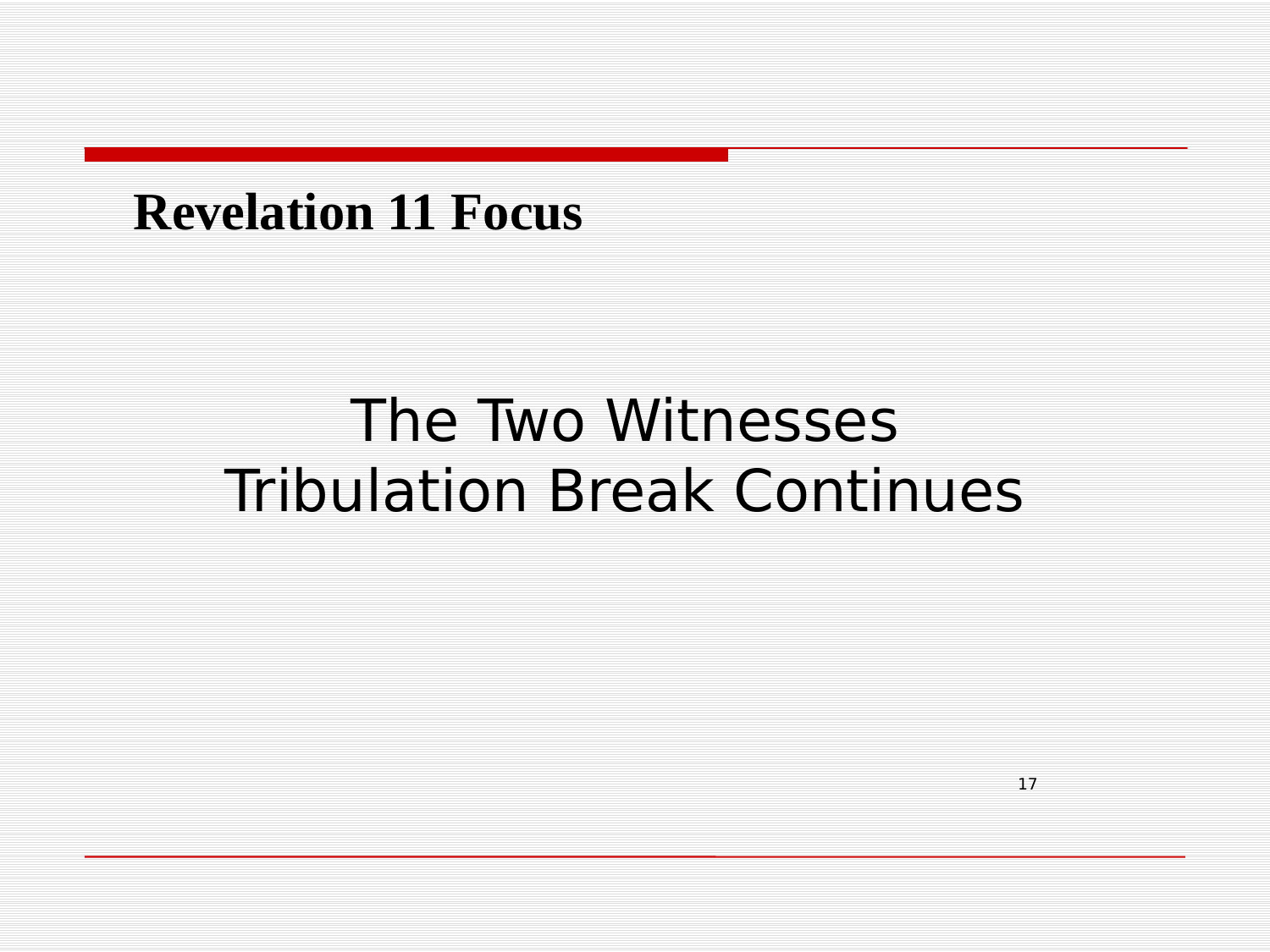

Revelation 11 Focus

The Two Witnesses
Tribulation Break Continues

17